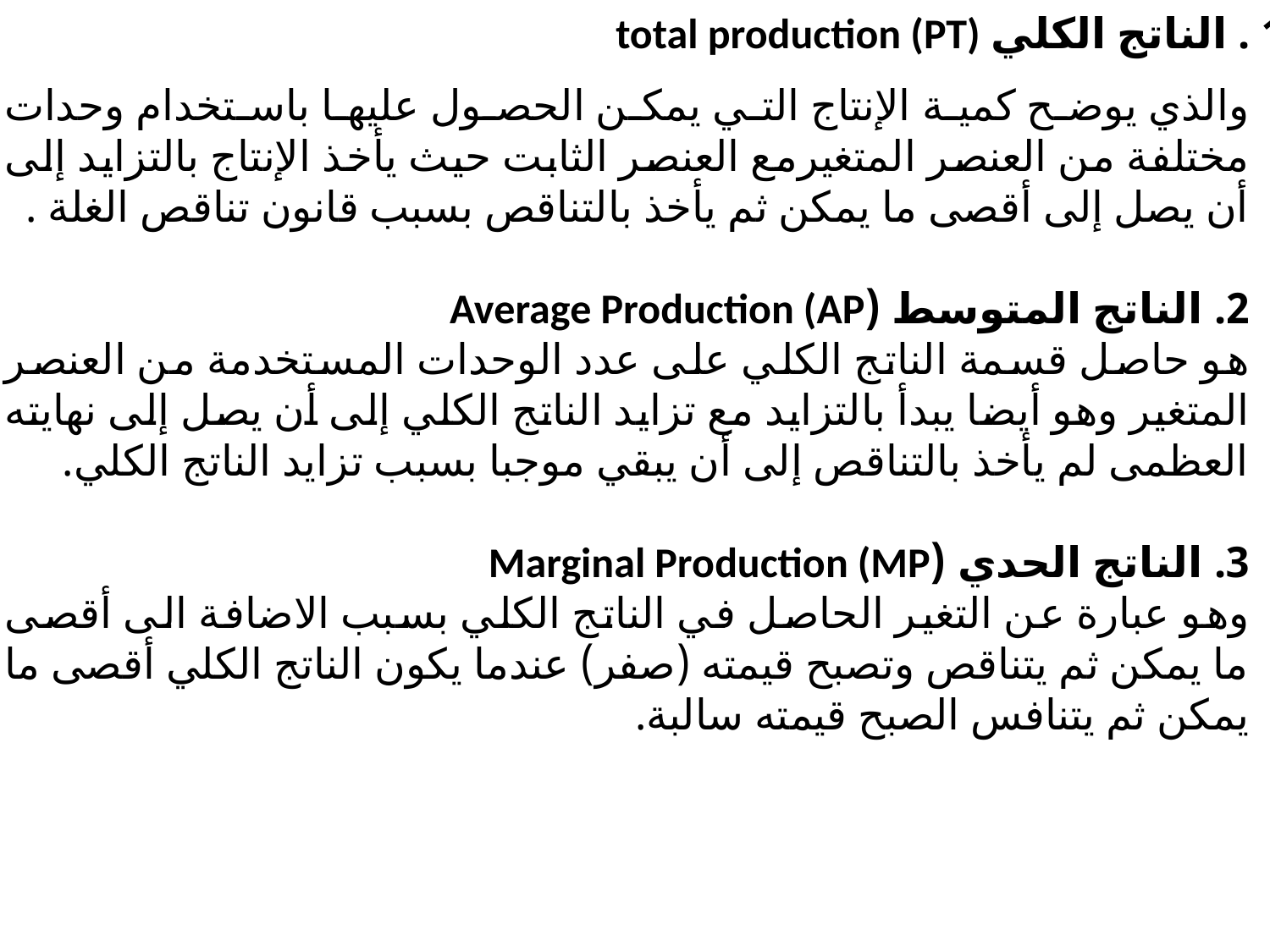

1 . الناتج الكلي total production (PT)
والذي يوضح كمية الإنتاج التي يمكن الحصول عليها باستخدام وحدات مختلفة من العنصر المتغيرمع العنصر الثابت حيث يأخذ الإنتاج بالتزايد إلى أن يصل إلى أقصى ما يمكن ثم يأخذ بالتناقص بسبب قانون تناقص الغلة .

2. الناتج المتوسط (Average Production (AP
هو حاصل قسمة الناتج الكلي على عدد الوحدات المستخدمة من العنصر المتغير وهو أيضا يبدأ بالتزايد مع تزايد الناتج الكلي إلى أن يصل إلى نهايته العظمى لم يأخذ بالتناقص إلى أن يبقي موجبا بسبب تزايد الناتج الكلي.

3. الناتج الحدي (Marginal Production (MP
وهو عبارة عن التغير الحاصل في الناتج الكلي بسبب الاضافة الى أقصى ما يمكن ثم يتناقص وتصبح قيمته (صفر) عندما يكون الناتج الكلي أقصى ما يمكن ثم يتنافس الصبح قيمته سالبة.